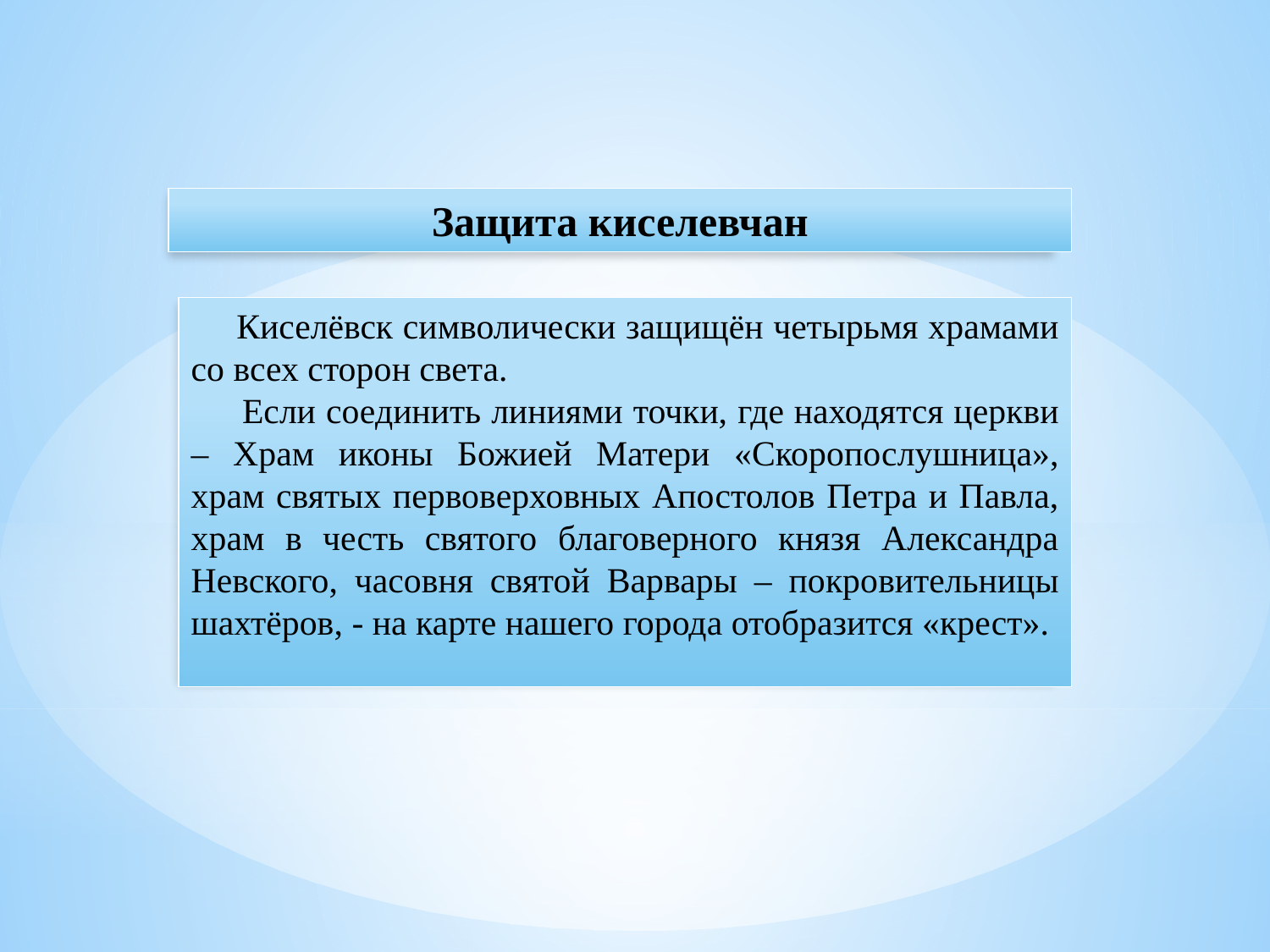

Защита киселевчан
     Киселёвск символически защищён четырьмя храмами со всех сторон света.
     Если соединить линиями точки, где находятся церкви – Храм иконы Божией Матери «Скоропослушница», храм святых первоверховных Апостолов Петра и Павла, храм в честь святого благоверного князя Александра Невского, часовня святой Варвары – покровительницы шахтёров, - на карте нашего города отобразится «крест».